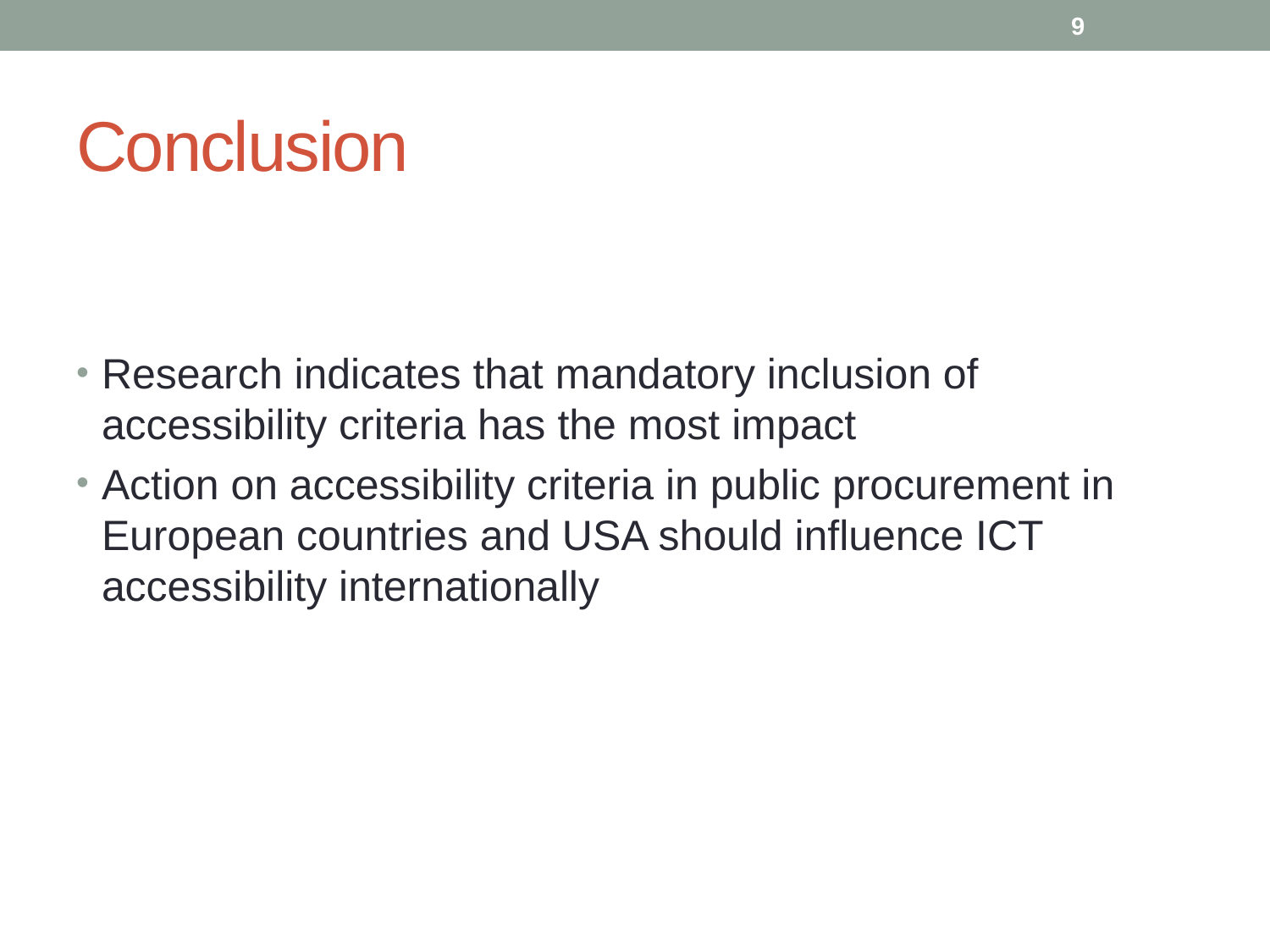

9
# Conclusion

Research indicates that mandatory inclusion of accessibility criteria has the most impact
Action on accessibility criteria in public procurement in European countries and USA should influence ICT accessibility internationally